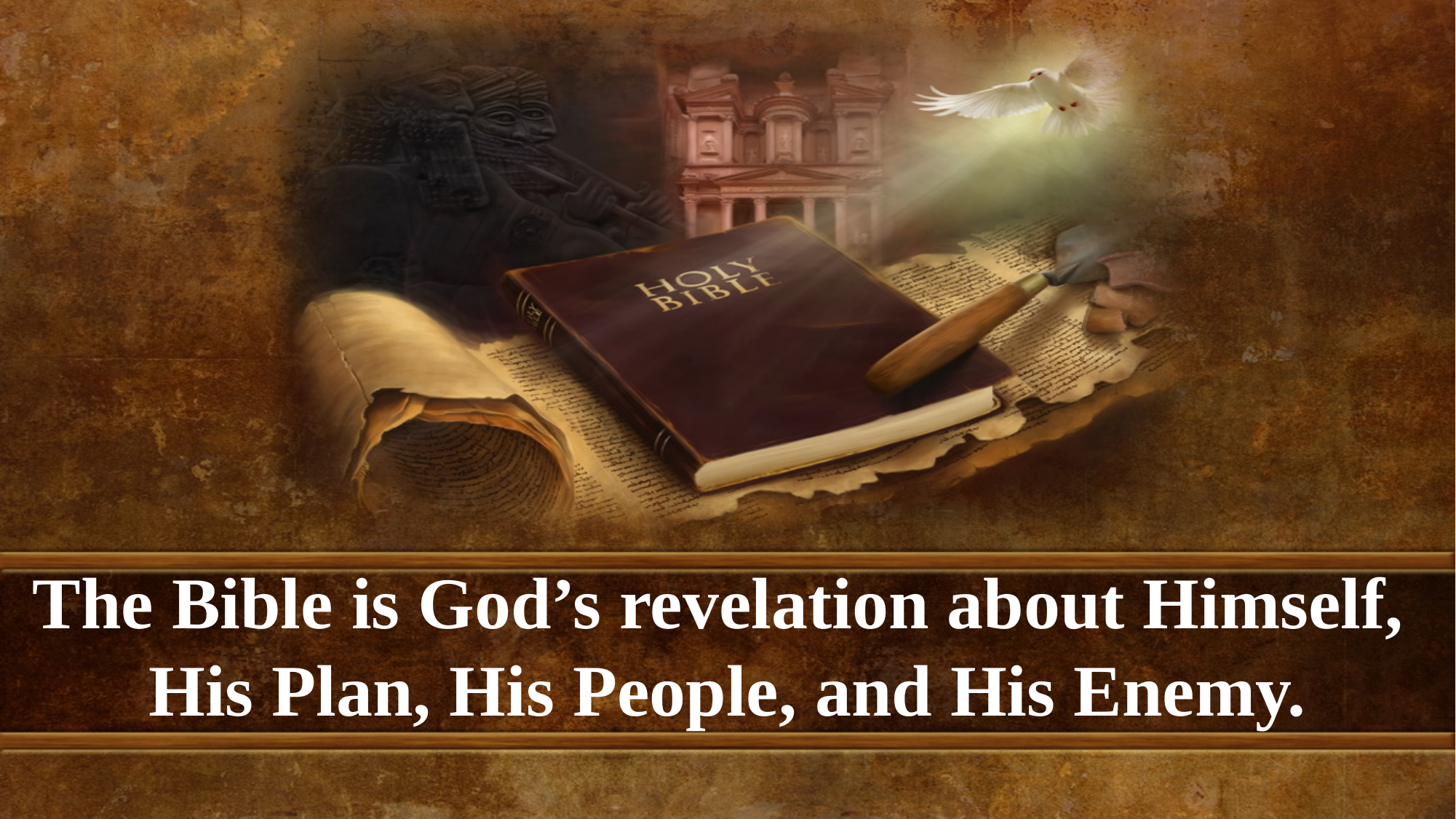

The Bible is God’s revelation about Himself,
His Plan, His People, and His Enemy.